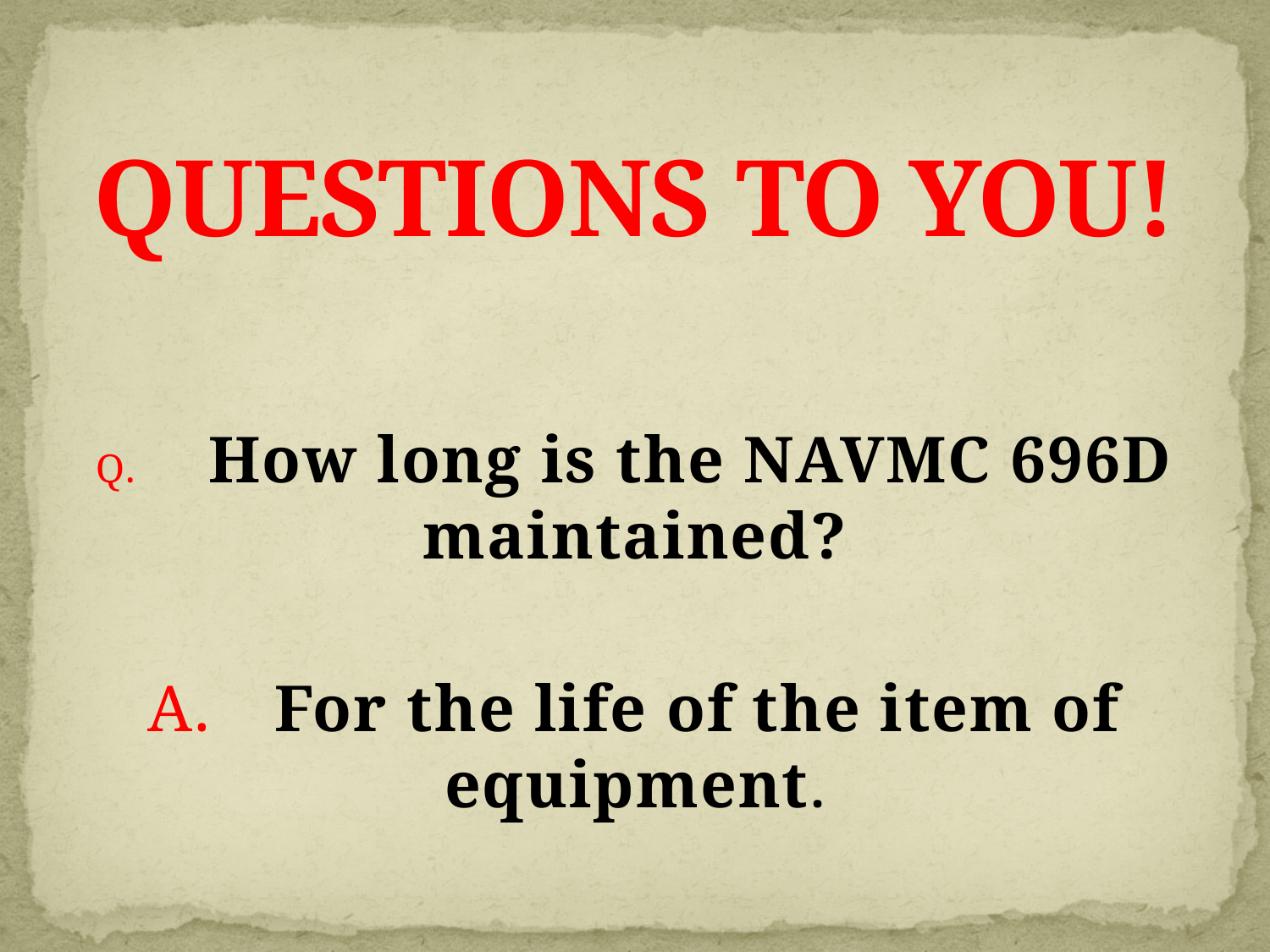

# QUESTIONS TO YOU!
Q.      How long is the NAVMC 696D maintained?

A.	For the life of the item of equipment.